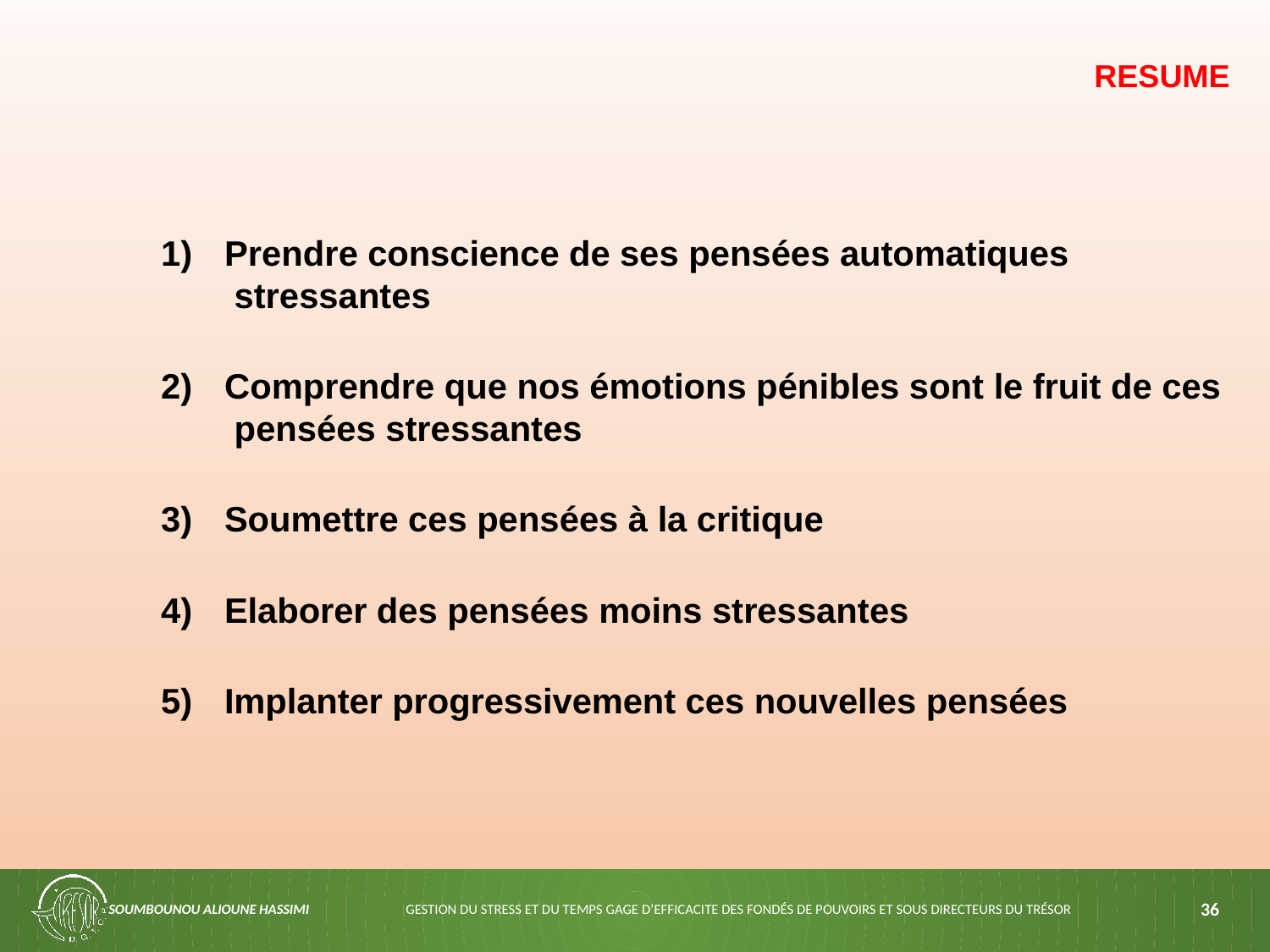

# RESUME
Prendre conscience de ses pensées automatiques  stressantes

Comprendre que nos émotions pénibles sont le fruit de ces  pensées stressantes

Soumettre ces pensées à la critique

Elaborer des pensées moins stressantes

Implanter progressivement ces nouvelles pensées
SOUMBOUNOU ALIOUNE HASSIMI
GESTION DU STRESS ET DU TEMPS GAGE D’EFFICACITE DES FONDÉS DE POUVOIRS ET SOUS DIRECTEURS DU TRÉSOR
36